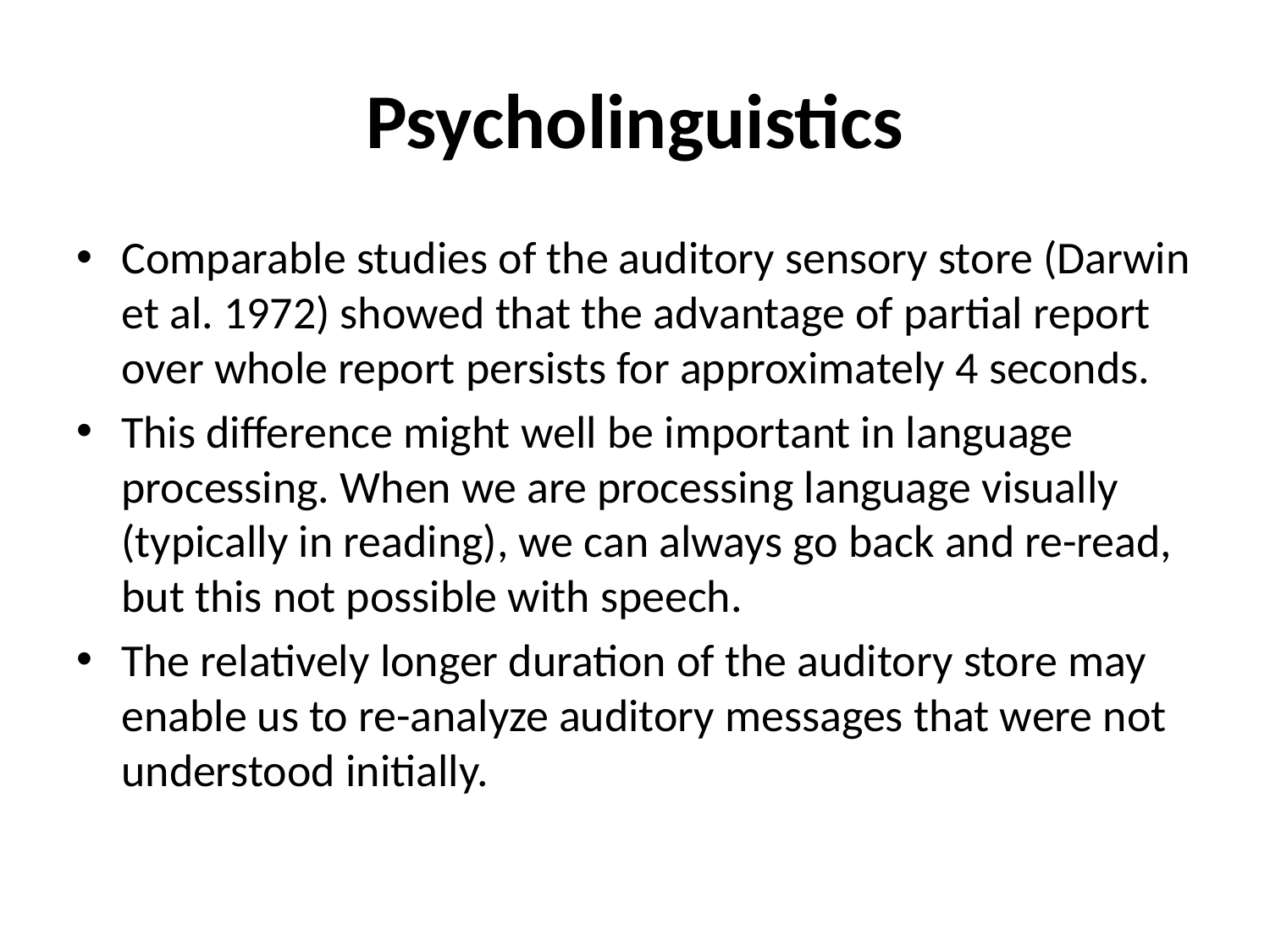

# Psycholinguistics
Comparable studies of the auditory sensory store (Darwin et al. 1972) showed that the advantage of partial report over whole report persists for approximately 4 seconds.
This difference might well be important in language processing. When we are processing language visually (typically in reading), we can always go back and re-read, but this not possible with speech.
The relatively longer duration of the auditory store may enable us to re-analyze auditory messages that were not understood initially.